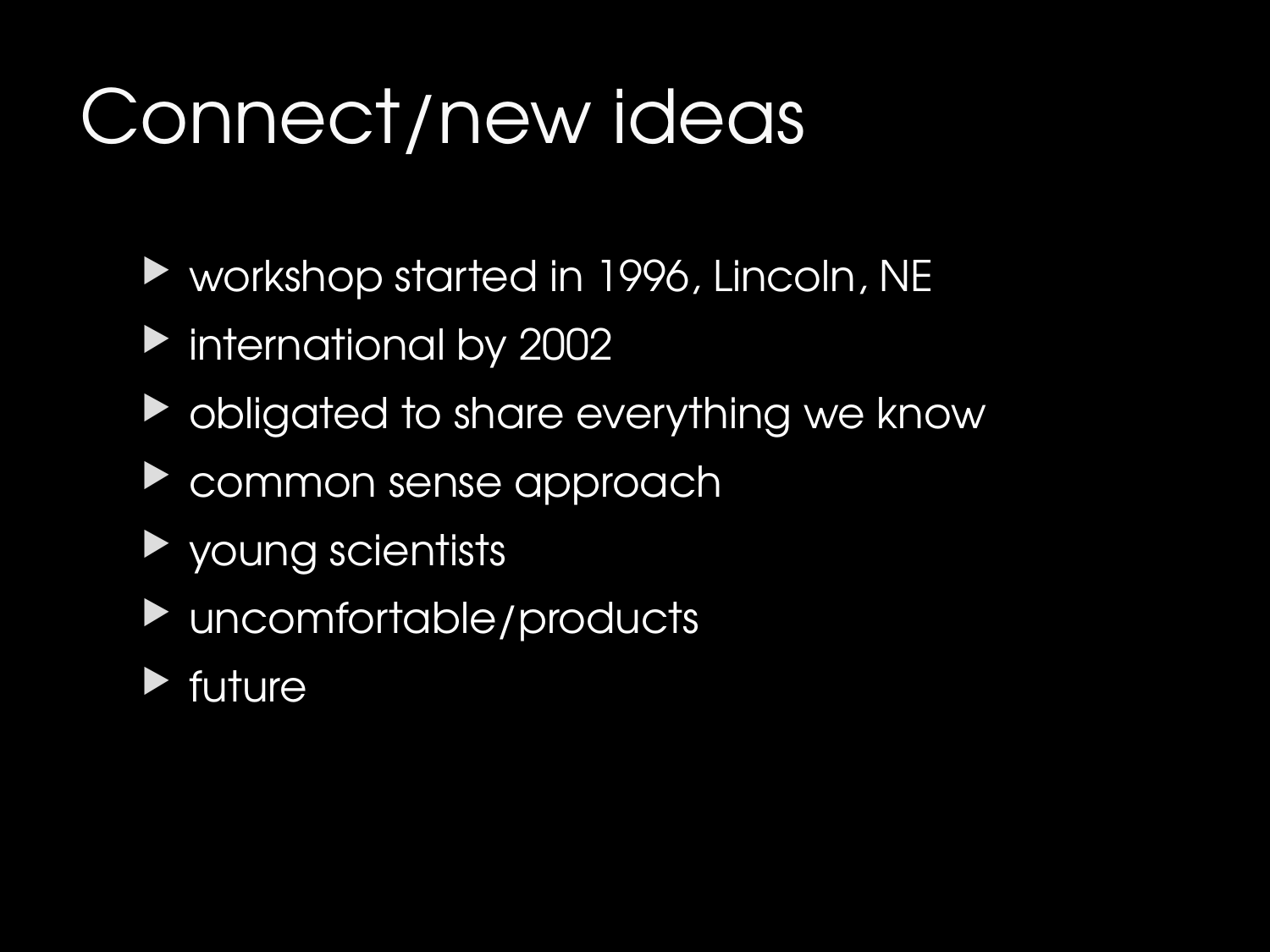

# Connect/new ideas
workshop started in 1996, Lincoln, NE
international by 2002
obligated to share everything we know
common sense approach
young scientists
uncomfortable/products
future